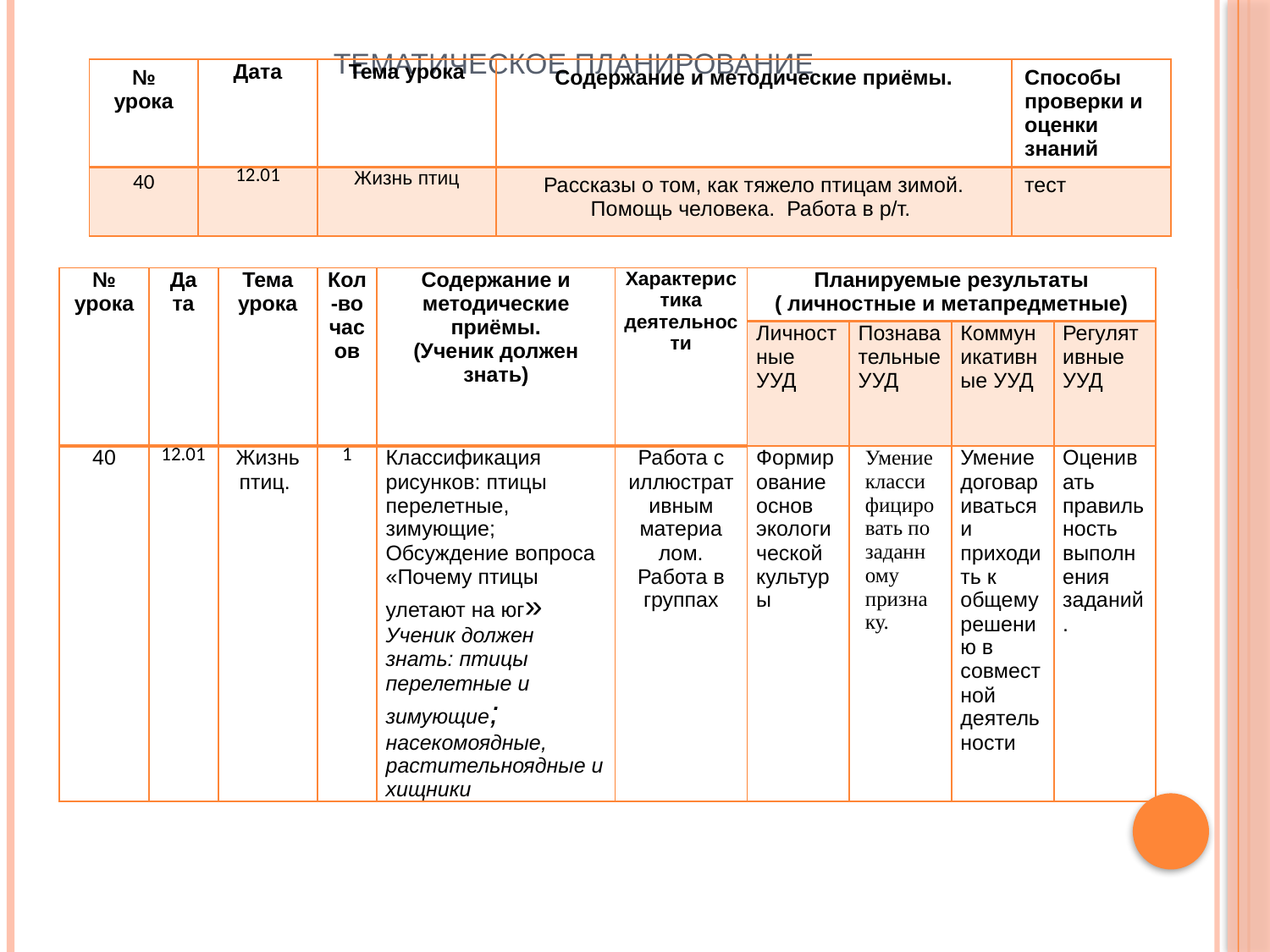

# Тематическое планирование
| № урока | Дата | Тема урока | Содержание и методические приёмы. | Способы проверки и оценки знаний |
| --- | --- | --- | --- | --- |
| 40 | 12.01 | Жизнь птиц | Рассказы о том, как тяжело птицам зимой. Помощь человека. Работа в р/т. | тест |

| № урока | Да та | Тема урока | Кол-во часов | Содержание и методические приёмы. (Ученик должен знать) | Характеристика деятельности | Планируемые результаты ( личностные и метапредметные) |  |  |  |
| --- | --- | --- | --- | --- | --- | --- | --- | --- | --- |
|  |  |  |  |  |  | Личностные УУД | Познавательные УУД | Коммуникативные УУД | Регулятивные УУД |
| 40 | 12.01 | Жизнь птиц. | 1 | Классификация рисунков: птицы перелетные, зимующие; Обсуждение вопроса «Почему птицы улетают на юг» Ученик должен знать: птицы перелетные и зимующие; насекомоядные, растительноядные и хищники | Работа с иллюстративным материа лом. Работа в группах | Формирование основ экологической культуры | Умение классифицировать по заданному признаку. | Умение договариваться и приходить к общему решению в совместной деятельности | Оценивать правильность выполнения заданий. |